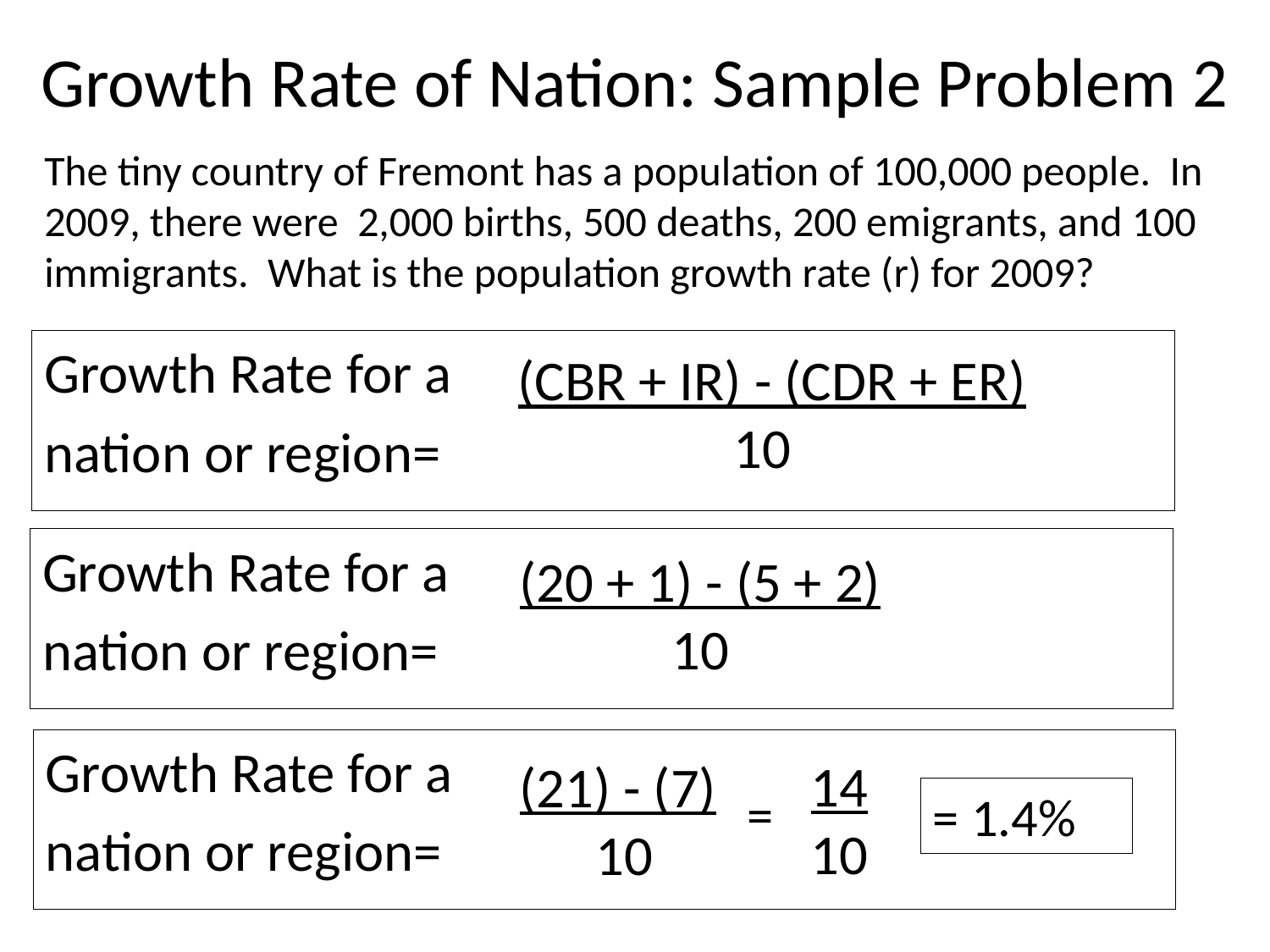

# Growth Rate of Nation: Sample Problem 2
The tiny country of Fremont has a population of 100,000 people.  In 2009, there were  2,000 births, 500 deaths, 200 emigrants, and 100 immigrants.  What is the population growth rate (r) for 2009?
Growth Rate for a
nation or region=
(CBR + IR) - (CDR + ER)
                 10
Growth Rate for a
nation or region=
(20 + 1) - (5 + 2)
            10
Growth Rate for a
nation or region=
     14
     10
=
(21) - (7)
      10
= 1.4%